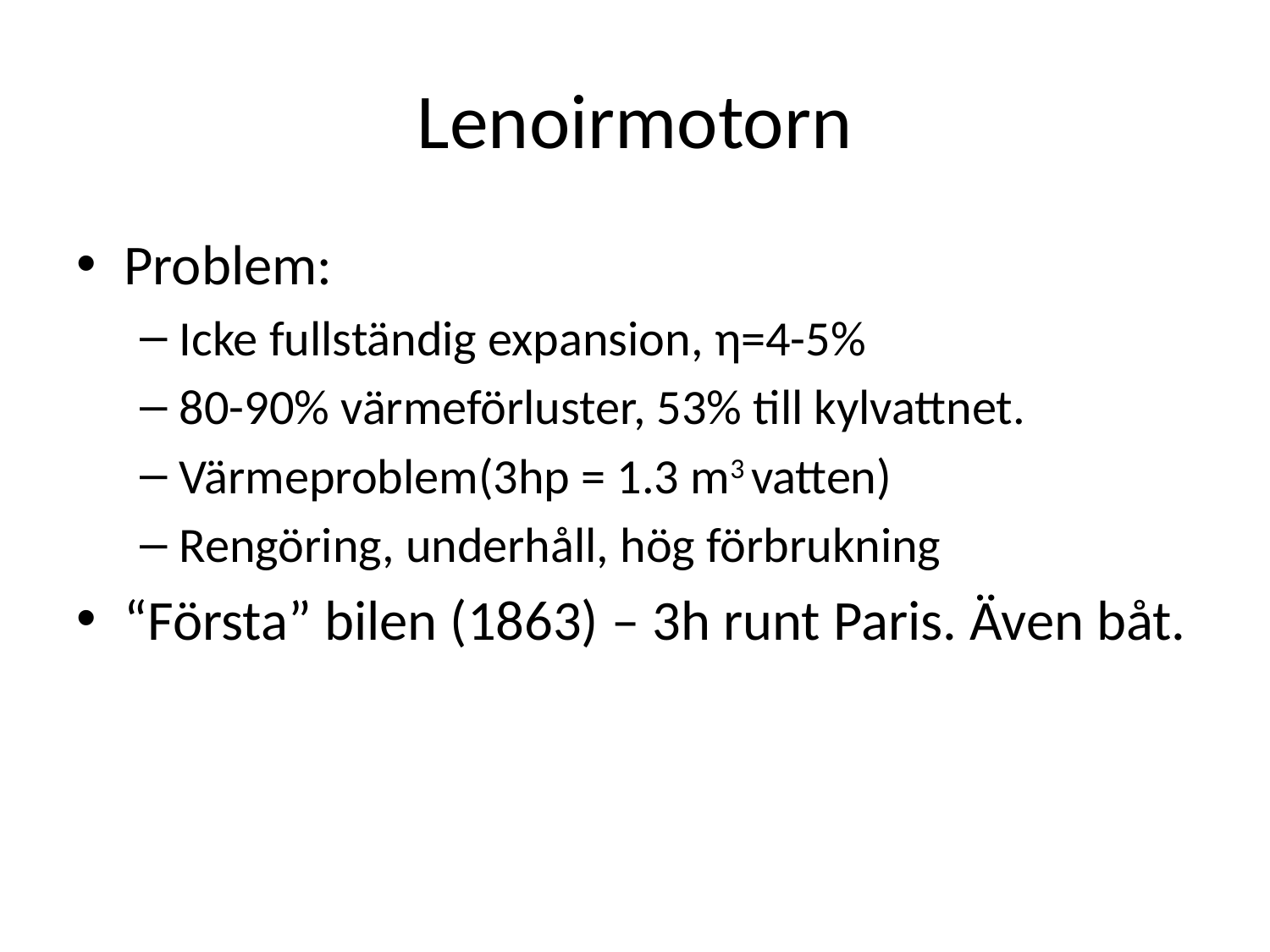

# Lenoirmotorn
Problem:
Icke fullständig expansion, η=4-5%
80-90% värmeförluster, 53% till kylvattnet.
Värmeproblem(3hp = 1.3 m3 vatten)
Rengöring, underhåll, hög förbrukning
“Första” bilen (1863) – 3h runt Paris. Även båt.